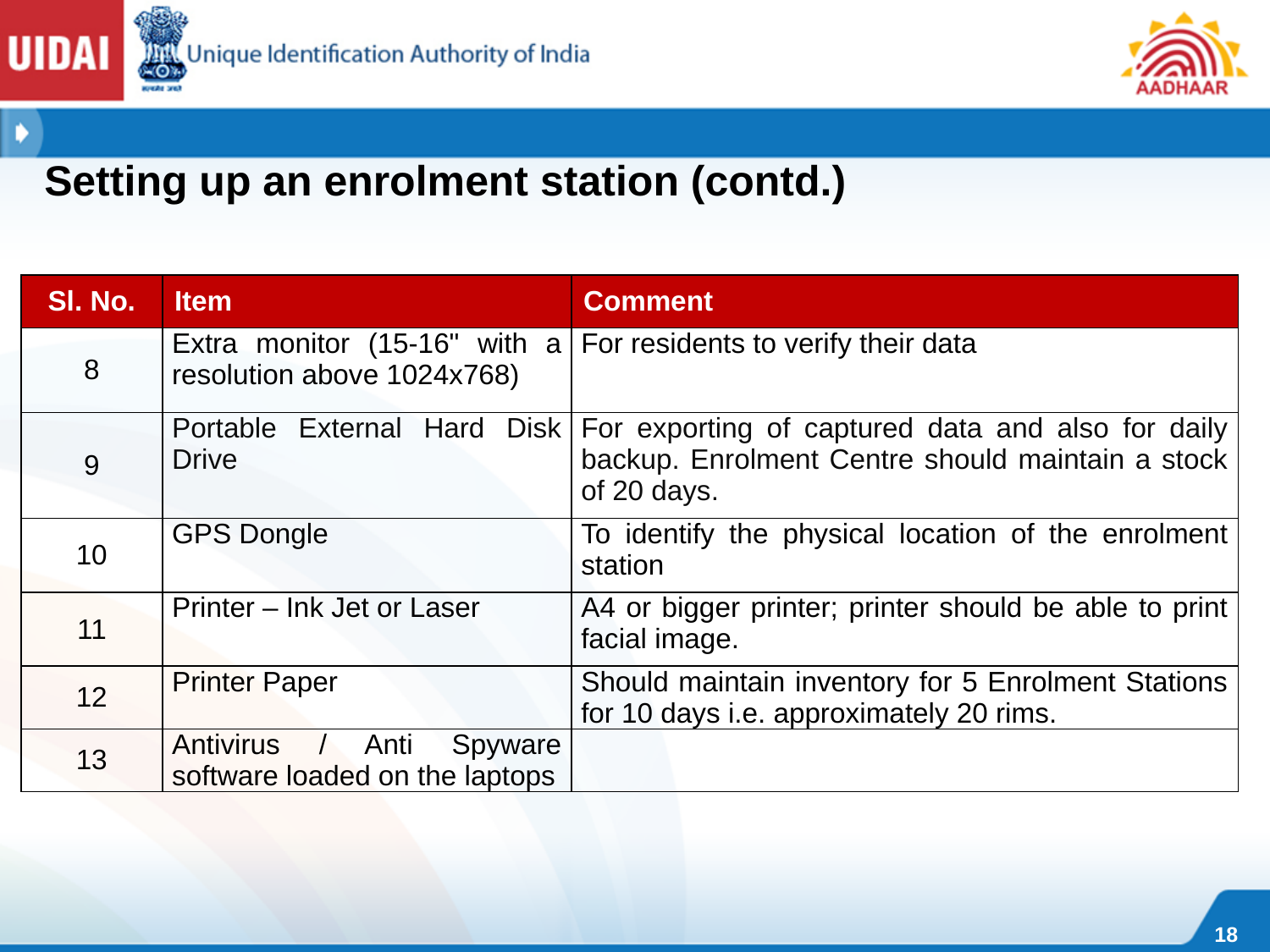

Setting up an enrolment station (contd.)
| Sl. No. | Item | Comment |
| --- | --- | --- |
| 8 | Extra monitor (15-16" with a resolution above 1024x768) | For residents to verify their data |
| 9 | Portable External Hard Disk Drive | For exporting of captured data and also for daily backup. Enrolment Centre should maintain a stock of 20 days. |
| 10 | GPS Dongle | To identify the physical location of the enrolment station |
| 11 | Printer – Ink Jet or Laser | A4 or bigger printer; printer should be able to print facial image. |
| 12 | Printer Paper | Should maintain inventory for 5 Enrolment Stations for 10 days i.e. approximately 20 rims. |
| 13 | Antivirus / Anti Spyware software loaded on the laptops |  |